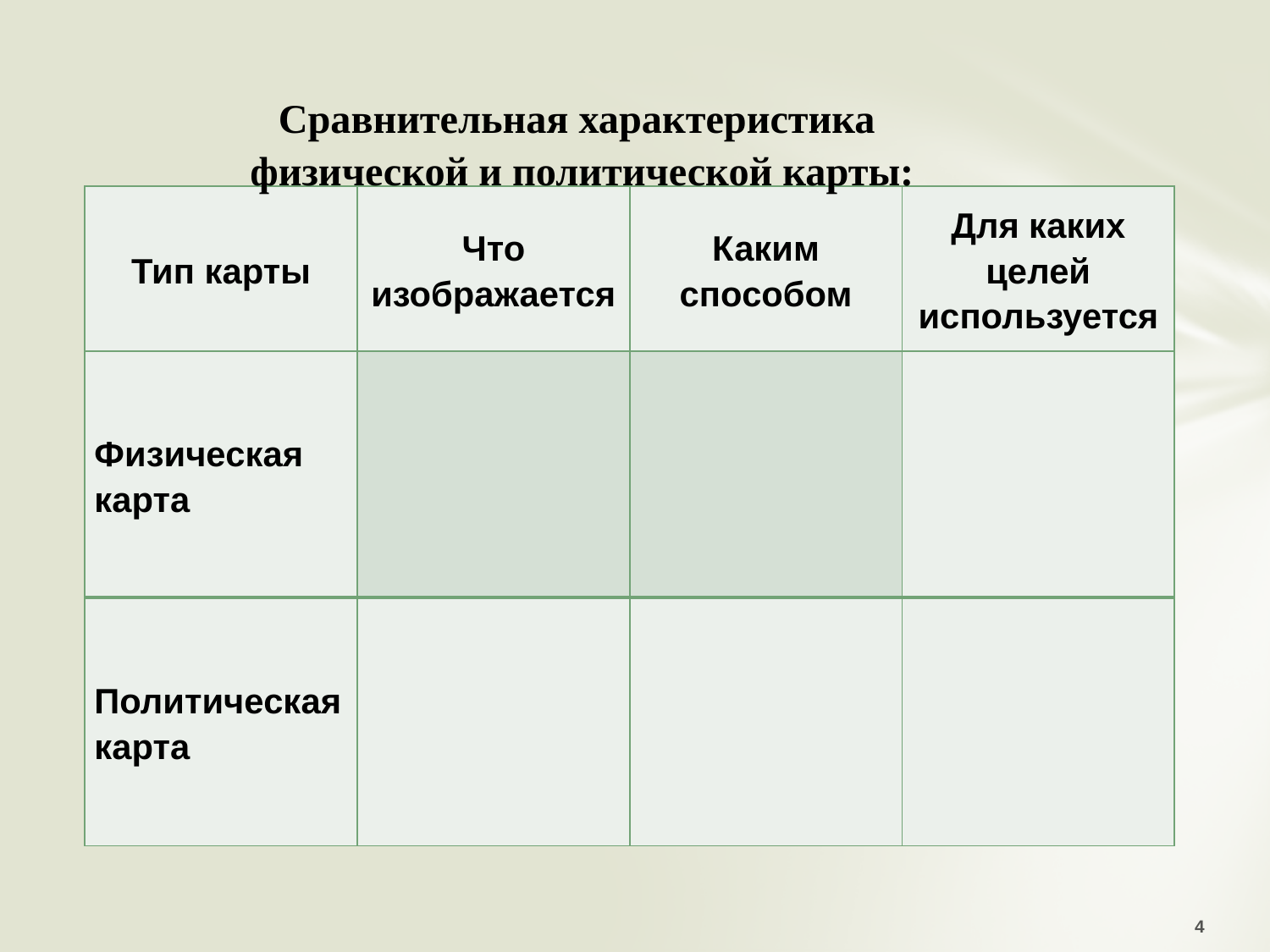

# Сравнительная характеристика физической и политической карты:
| Тип карты | Что изображается | Каким способом | Для каких целей используется |
| --- | --- | --- | --- |
| Физическая карта |  |  |  |
| Политическая карта |  |  |  |
4